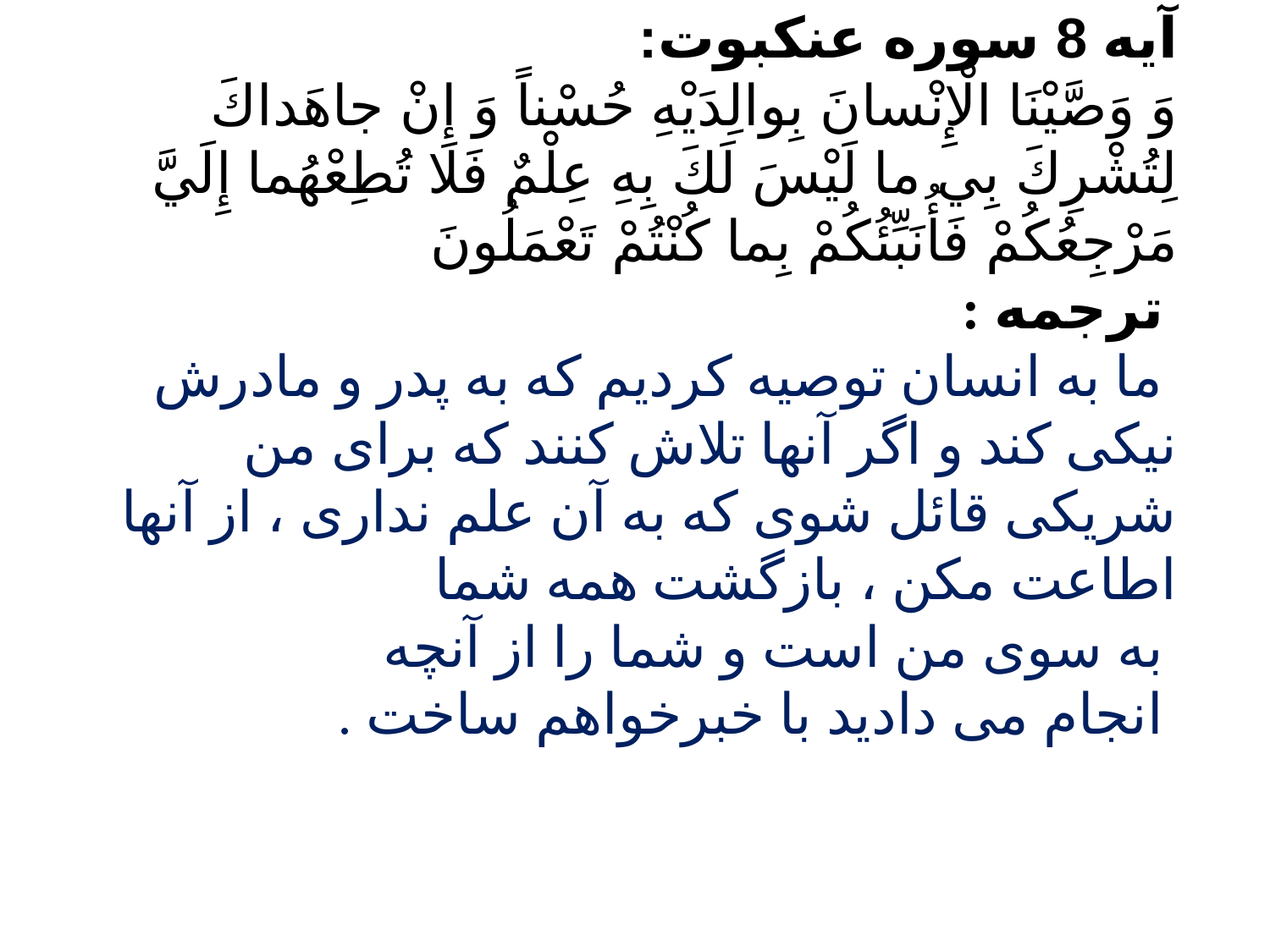

# آیه 8 سوره عنکبوت: وَ وَصَّيْنَا الْإِنْسانَ بِوالِدَيْهِ حُسْناً وَ إِنْ جاهَداكَ لِتُشْرِكَ بِي ما لَيْسَ لَكَ بِهِ عِلْمٌ فَلا تُطِعْهُما إِلَيَّ مَرْجِعُكُمْ فَأُنَبِّئُكُمْ بِما كُنْتُمْ تَعْمَلُونَ ترجمه : ما به انسان توصيه كرديم كه به پدر و مادرش نيكى كند و اگر آنها تلاش كنند كه براى من شريكى قائل شوى كه به آن علم ندارى ، از آنها اطاعت مكن ، بازگشت همه شما به سوى من است و شما را از آنچه انجام مى داديد با خبرخواهم ساخت .